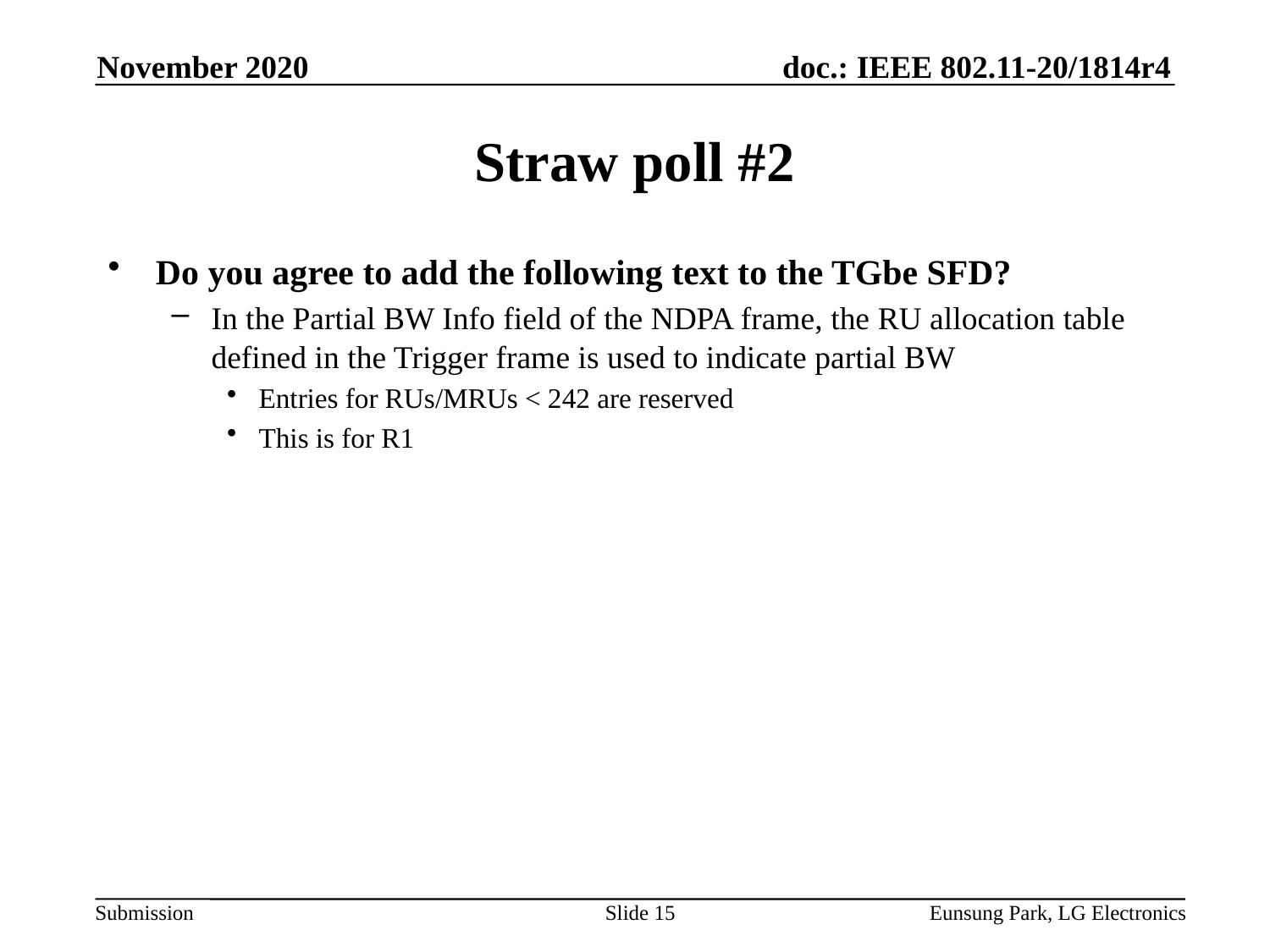

November 2020
# Straw poll #2
Do you agree to add the following text to the TGbe SFD?
In the Partial BW Info field of the NDPA frame, the RU allocation table defined in the Trigger frame is used to indicate partial BW
Entries for RUs/MRUs < 242 are reserved
This is for R1
Slide 15
Eunsung Park, LG Electronics